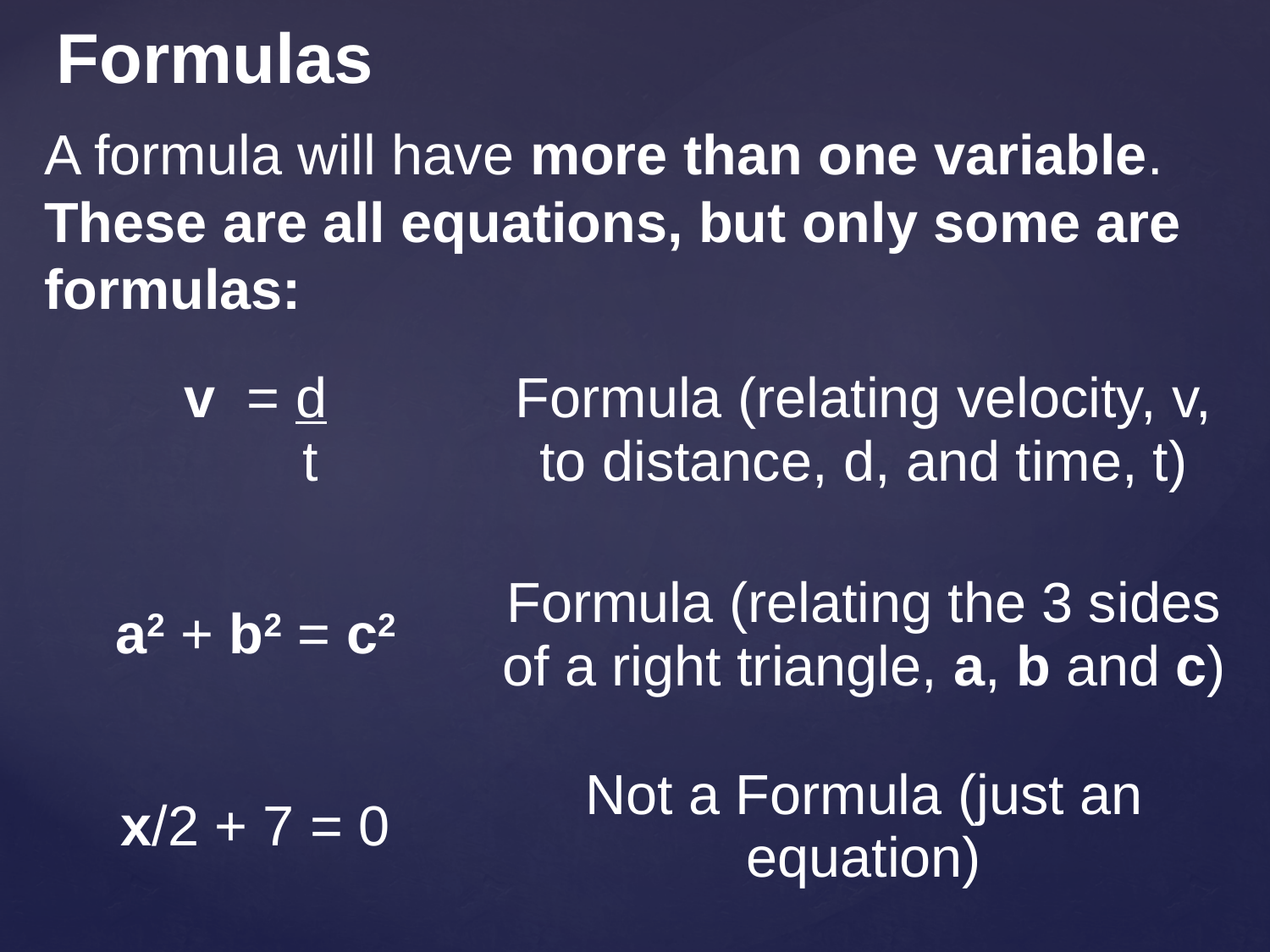

Formulas
A formula will have more than one variable.
These are all equations, but only some are formulas:

| v = d t | Formula (relating velocity, v, to distance, d, and time, t) |
| --- | --- |
| a2 + b2 = c2 | Formula (relating the 3 sides of a right triangle, a, b and c) |
| x/2 + 7 = 0 | Not a Formula (just an equation) |